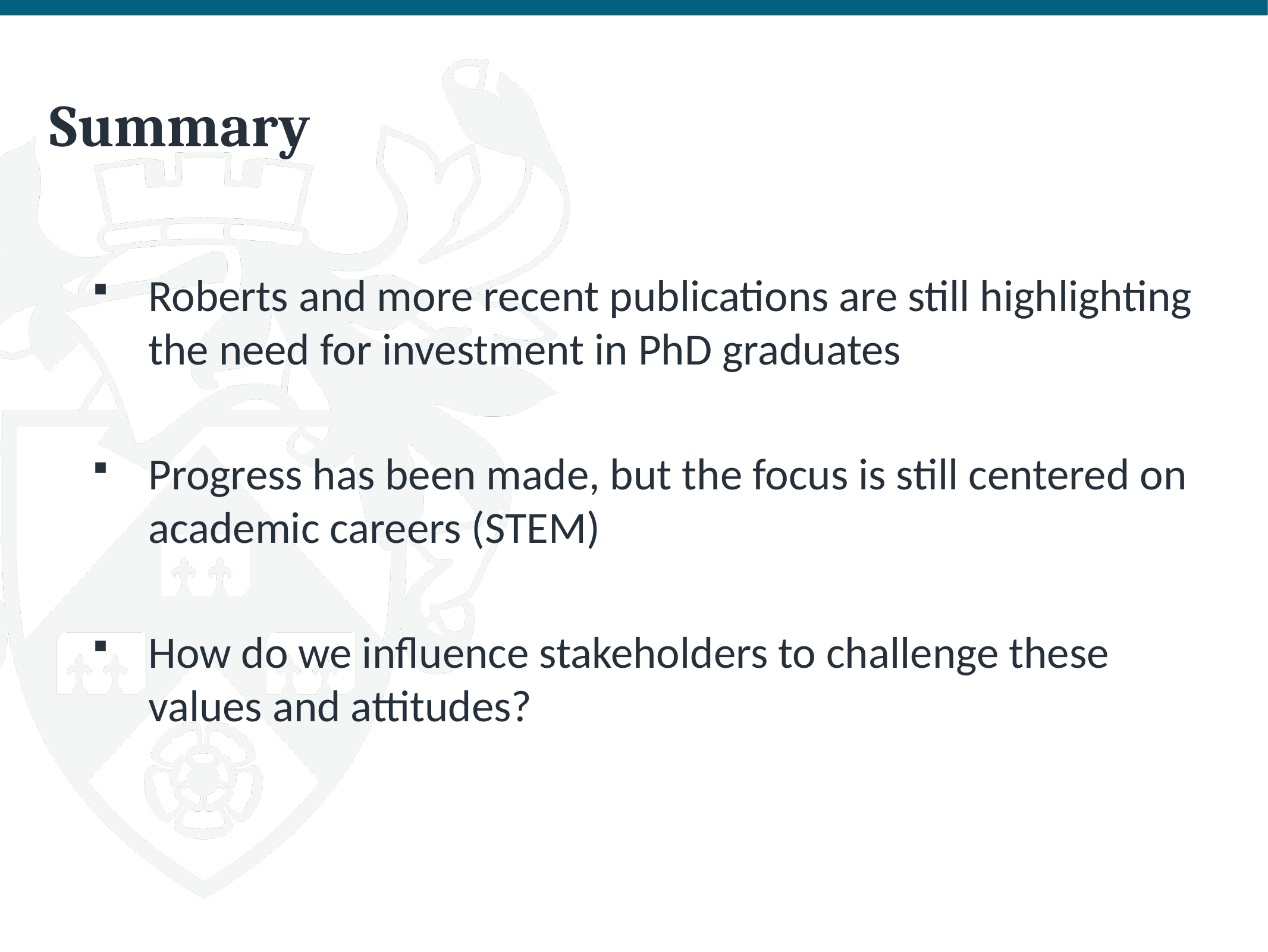

# Summary
Roberts and more recent publications are still highlighting the need for investment in PhD graduates

Progress has been made, but the focus is still centered on academic careers (STEM)

How do we influence stakeholders to challenge these values and attitudes?